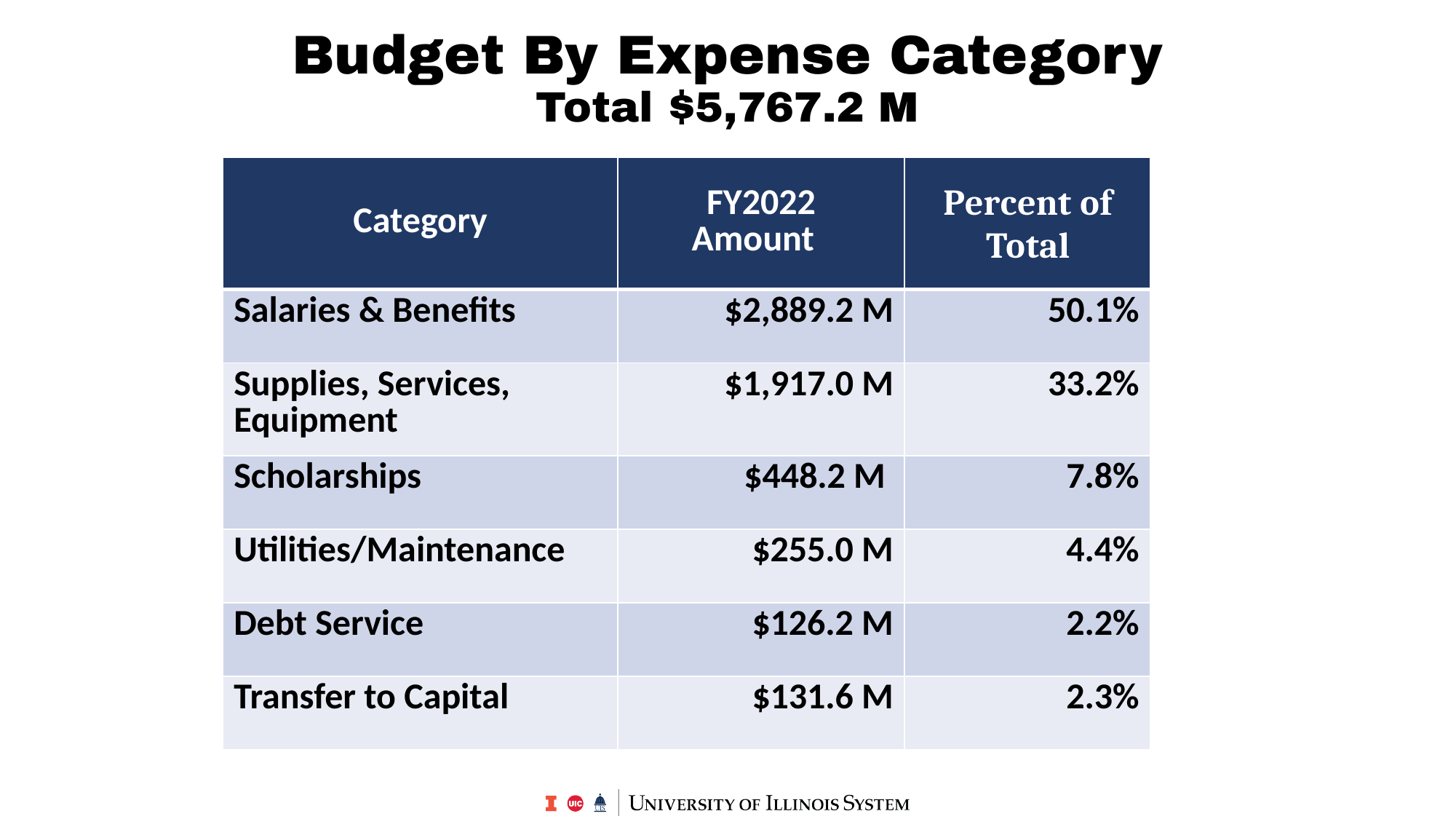

# Budget By Expense Category Total $5,767.2 M
| Category | FY2022 Amount | Percent of Total |
| --- | --- | --- |
| Salaries & Benefits | $2,889.2 M | 50.1% |
| Supplies, Services, Equipment | $1,917.0 M | 33.2% |
| Scholarships | $448.2 M | 7.8% |
| Utilities/Maintenance | $255.0 M | 4.4% |
| Debt Service | $126.2 M | 2.2% |
| Transfer to Capital | $131.6 M | 2.3% |